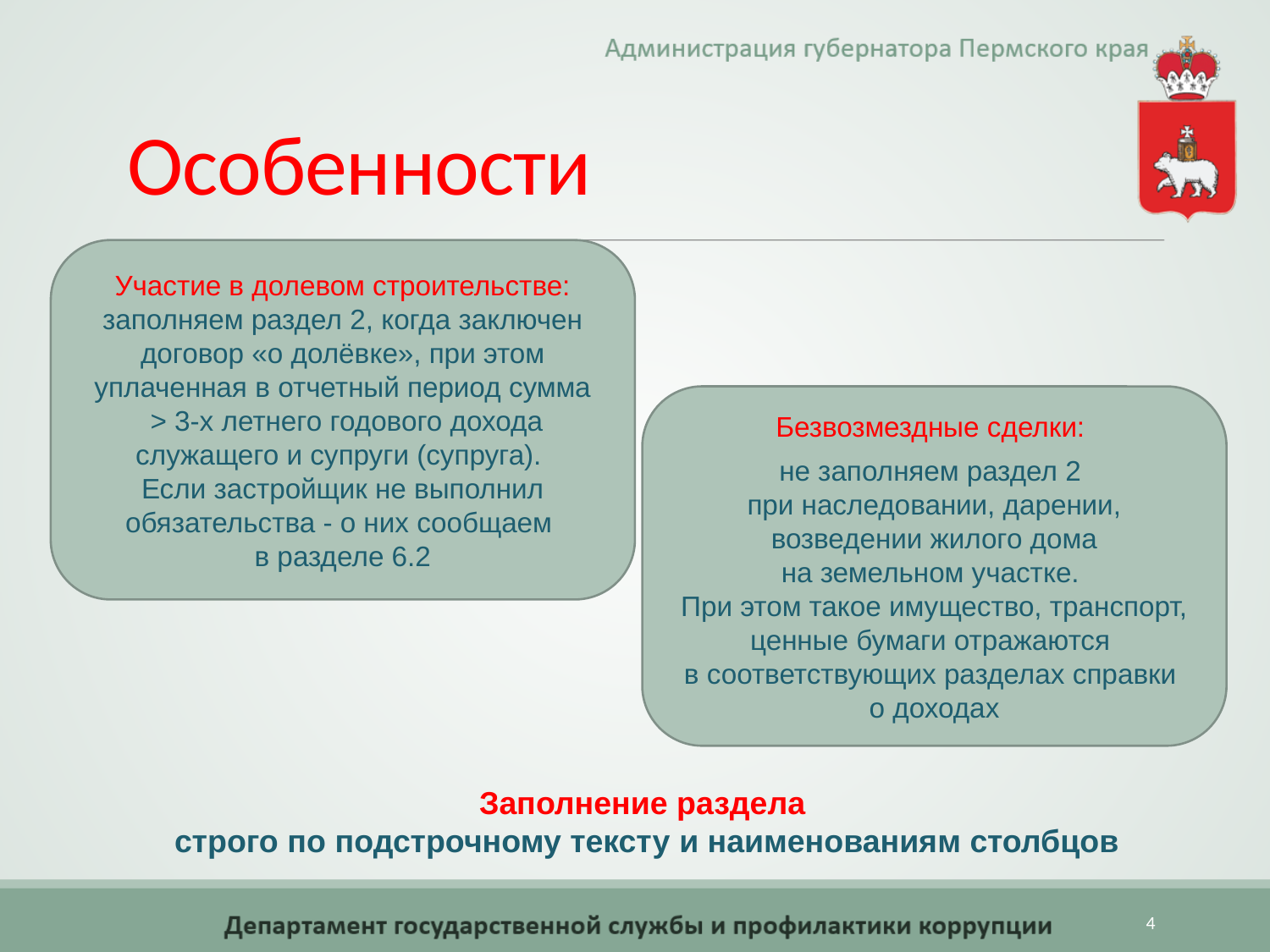

# Особенности
Участие в долевом строительстве: заполняем раздел 2, когда заключен договор «о долёвке», при этом уплаченная в отчетный период сумма
 > 3-х летнего годового дохода служащего и супруги (супруга).
Если застройщик не выполнил обязательства - о них сообщаем
в разделе 6.2
Безвозмездные сделки:
не заполняем раздел 2
при наследовании, дарении, возведении жилого дома
на земельном участке.
При этом такое имущество, транспорт, ценные бумаги отражаются
в соответствующих разделах справки
о доходах
Заполнение раздела
 строго по подстрочному тексту и наименованиям столбцов
4